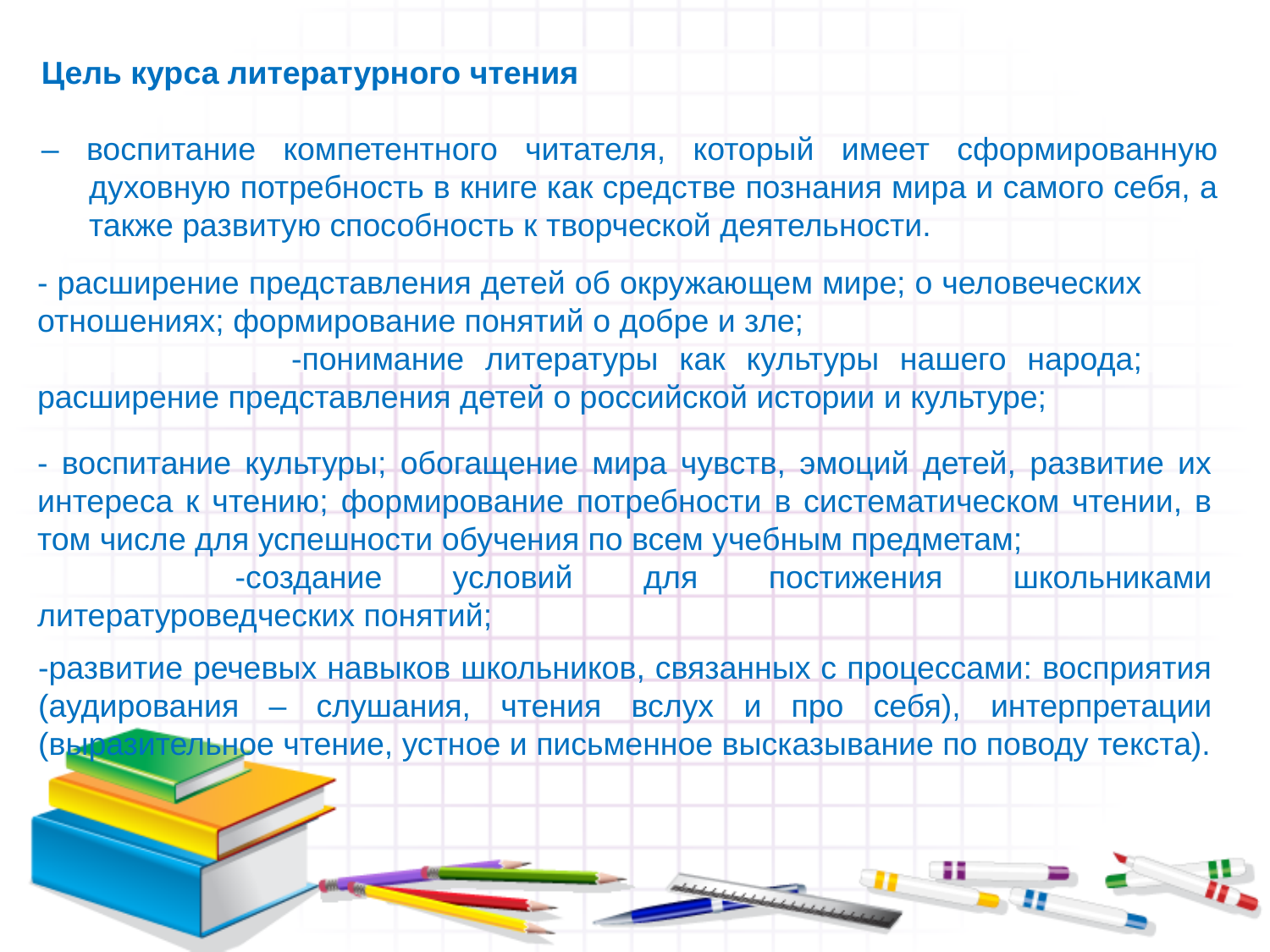

Цель курса литературного чтения

– воспитание компетентного читателя, который имеет сформированную духовную потребность в книге как средстве познания мира и самого себя, а также развитую способность к творческой деятельности.
- расширение представления детей об окружающем мире; о человеческих отношениях; формирование понятий о добре и зле;
		-понимание литературы как культуры нашего народа; расширение представления детей о российской истории и культуре;
- воспитание культуры; обогащение мира чувств, эмоций детей, развитие их интереса к чтению; формирование потребности в систематическом чтении, в том числе для успешности обучения по всем учебным предметам;
	 -создание условий для постижения школьниками литературоведческих понятий;
-развитие речевых навыков школьников, связанных с процессами: восприятия (аудирования – слушания, чтения вслух и про себя), интерпретации (выразительное чтение, устное и письменное высказывание по поводу текста).